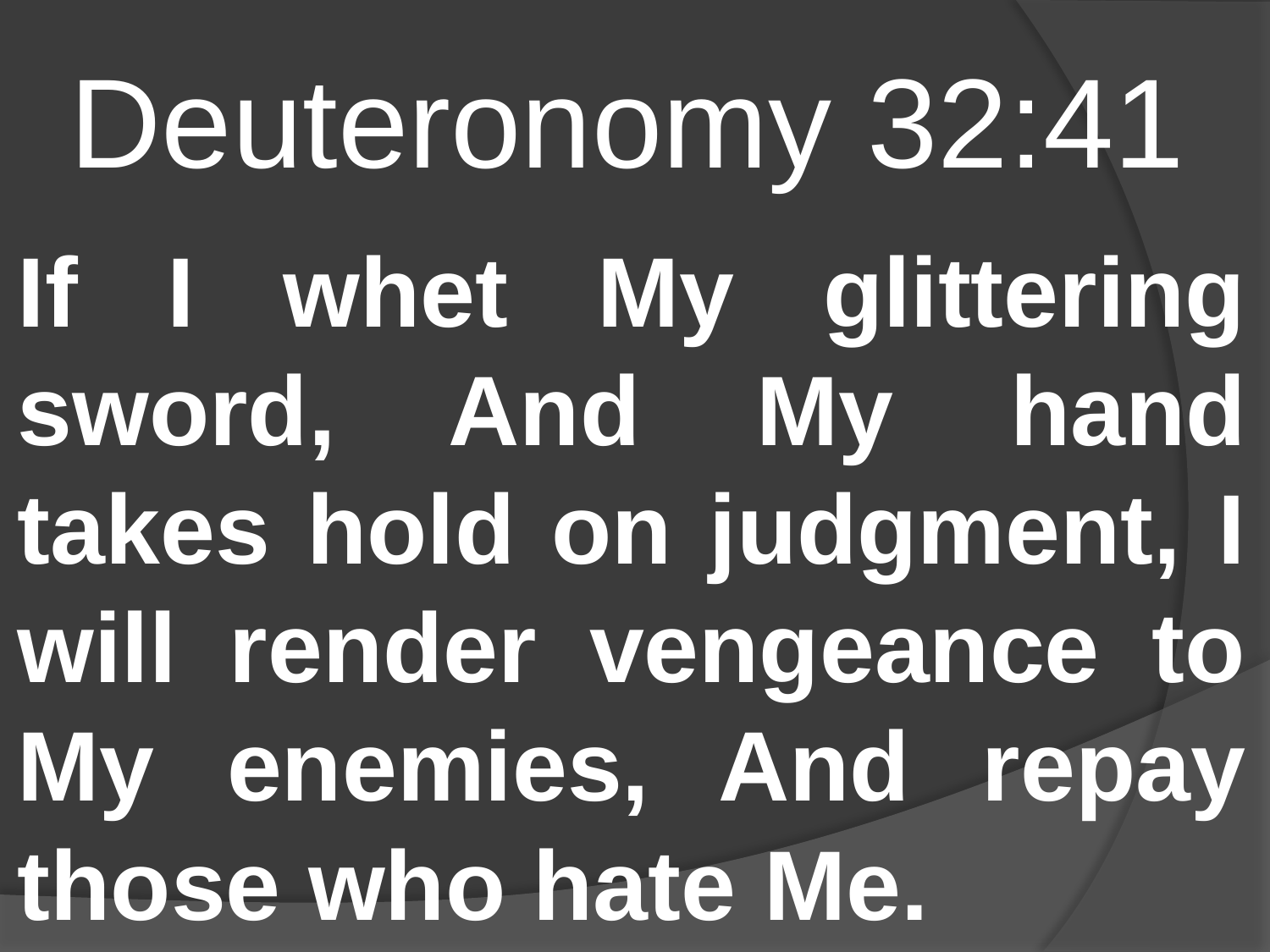

# Deuteronomy 32:41
If I whet My glittering sword, And My hand takes hold on judgment, I will render vengeance to My enemies, And repay those who hate Me.